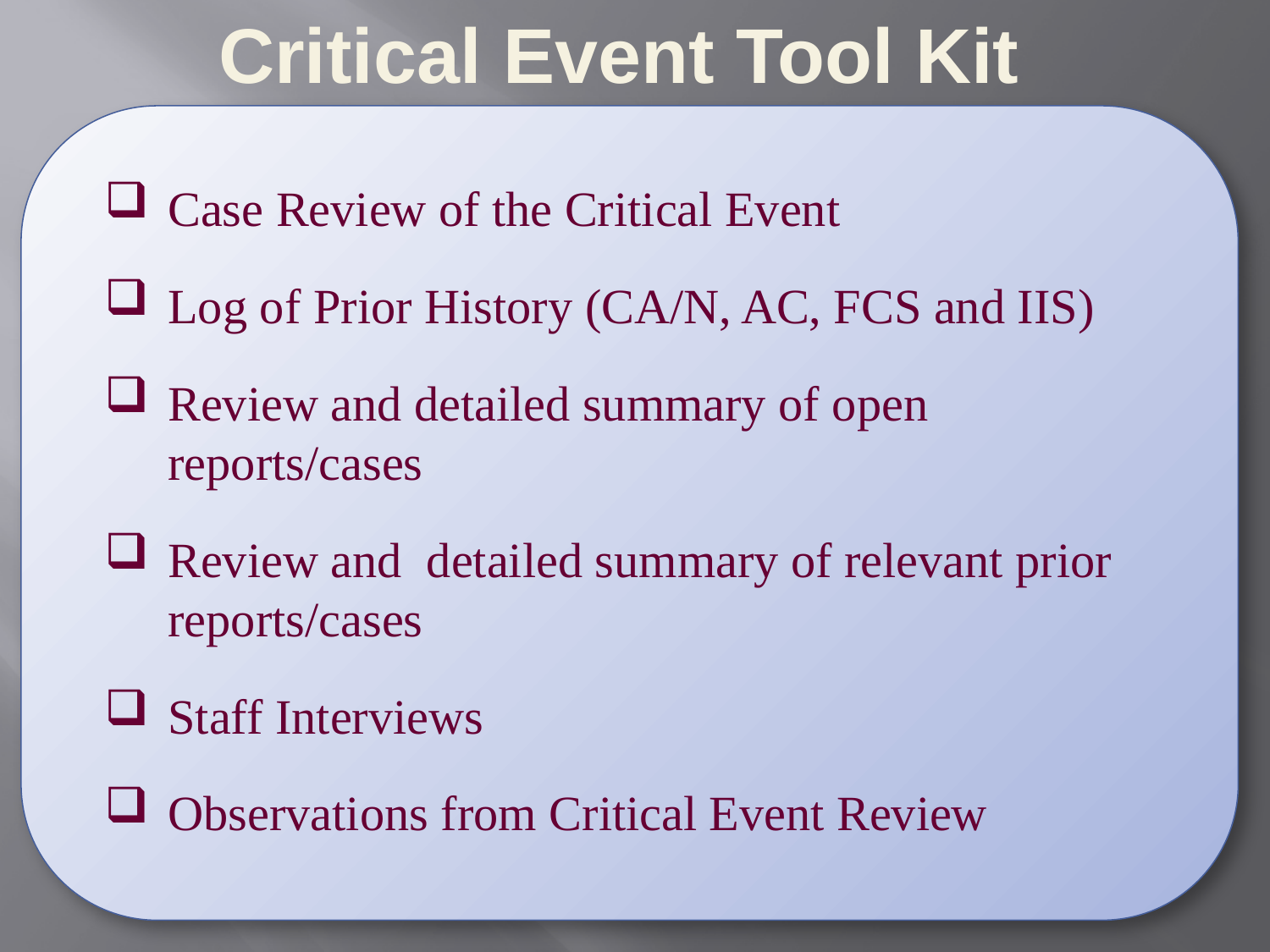

Critical Event Tool Kit

Case Review of the Critical Event

Log of Prior History (CA/N, AC, FCS and IIS)

Review and detailed summary of open reports/cases

Review and  detailed summary of relevant prior reports/cases

Staff Interviews

Observations from Critical Event Review